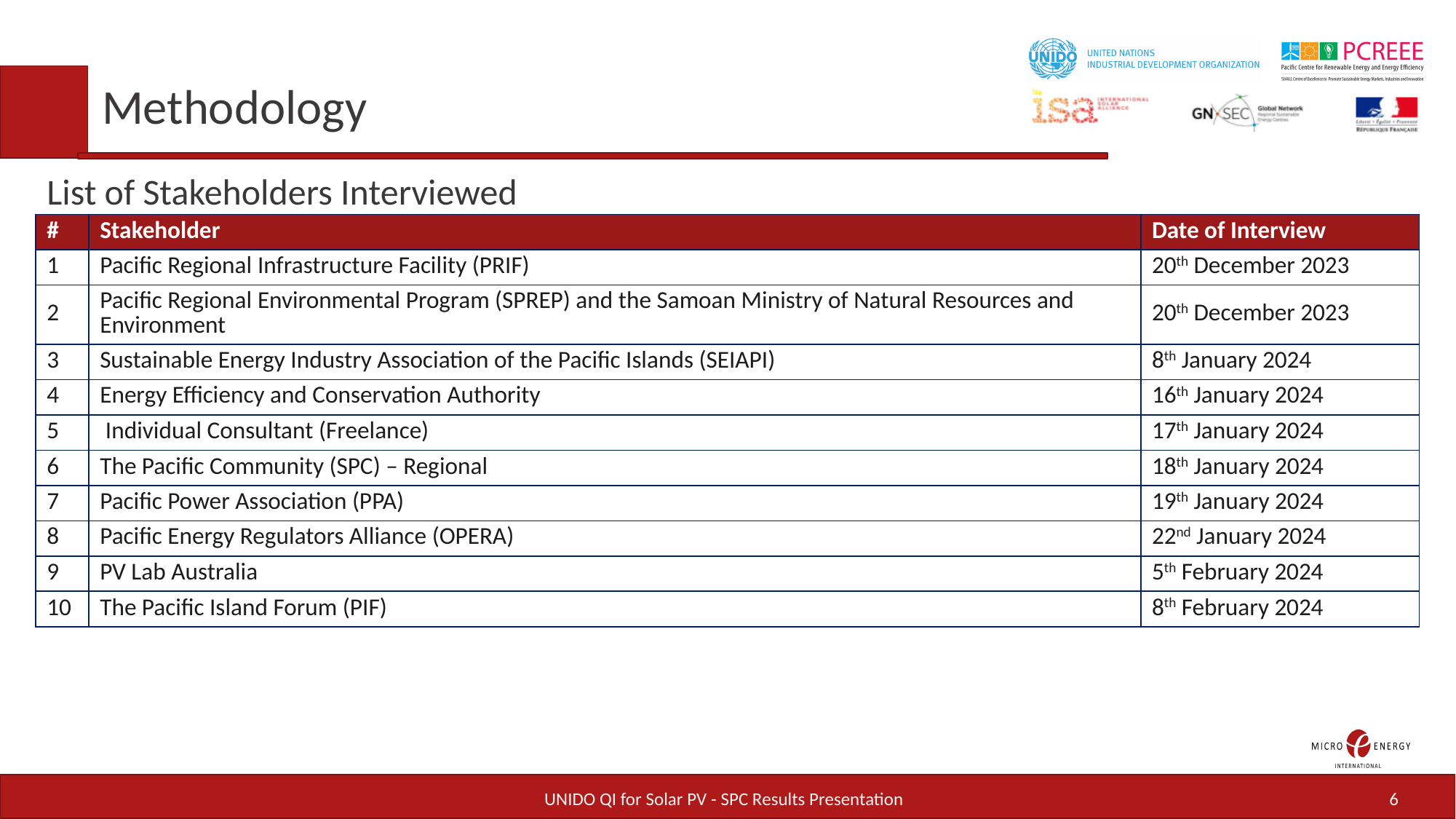

Methodology
# List of Stakeholders Interviewed
| # | Stakeholder | Date of Interview |
| --- | --- | --- |
| 1 | Pacific Regional Infrastructure Facility (PRIF) | 20th December 2023 |
| 2 | Pacific Regional Environmental Program (SPREP) and the Samoan Ministry of Natural Resources and Environment | 20th December 2023 |
| 3 | Sustainable Energy Industry Association of the Pacific Islands (SEIAPI) | 8th January 2024 |
| 4 | Energy Efficiency and Conservation Authority | 16th January 2024 |
| 5 | Individual Consultant (Freelance) | 17th January 2024 |
| 6 | The Pacific Community (SPC) – Regional | 18th January 2024 |
| 7 | Pacific Power Association (PPA) | 19th January 2024 |
| 8 | Pacific Energy Regulators Alliance (OPERA) | 22nd January 2024 |
| 9 | PV Lab Australia | 5th February 2024 |
| 10 | The Pacific Island Forum (PIF) | 8th February 2024 |
UNIDO QI for Solar PV - SPC Results Presentation
6